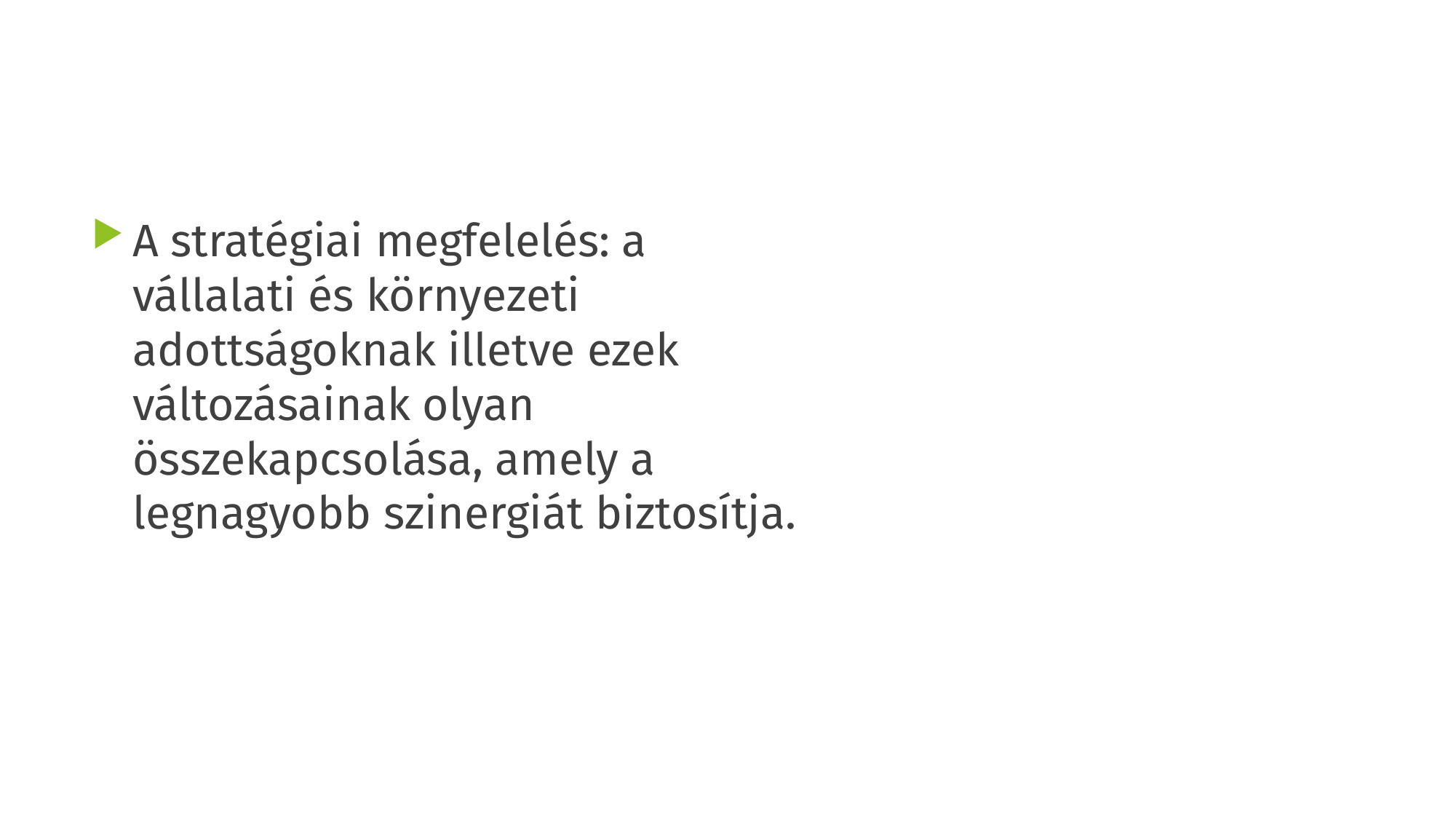

A stratégiai megfelelés: a vállalati és környezeti adottságoknak illetve ezek változásainak olyan összekapcsolása, amely a legnagyobb szinergiát biztosítja.

# A stratégiai megfelelés